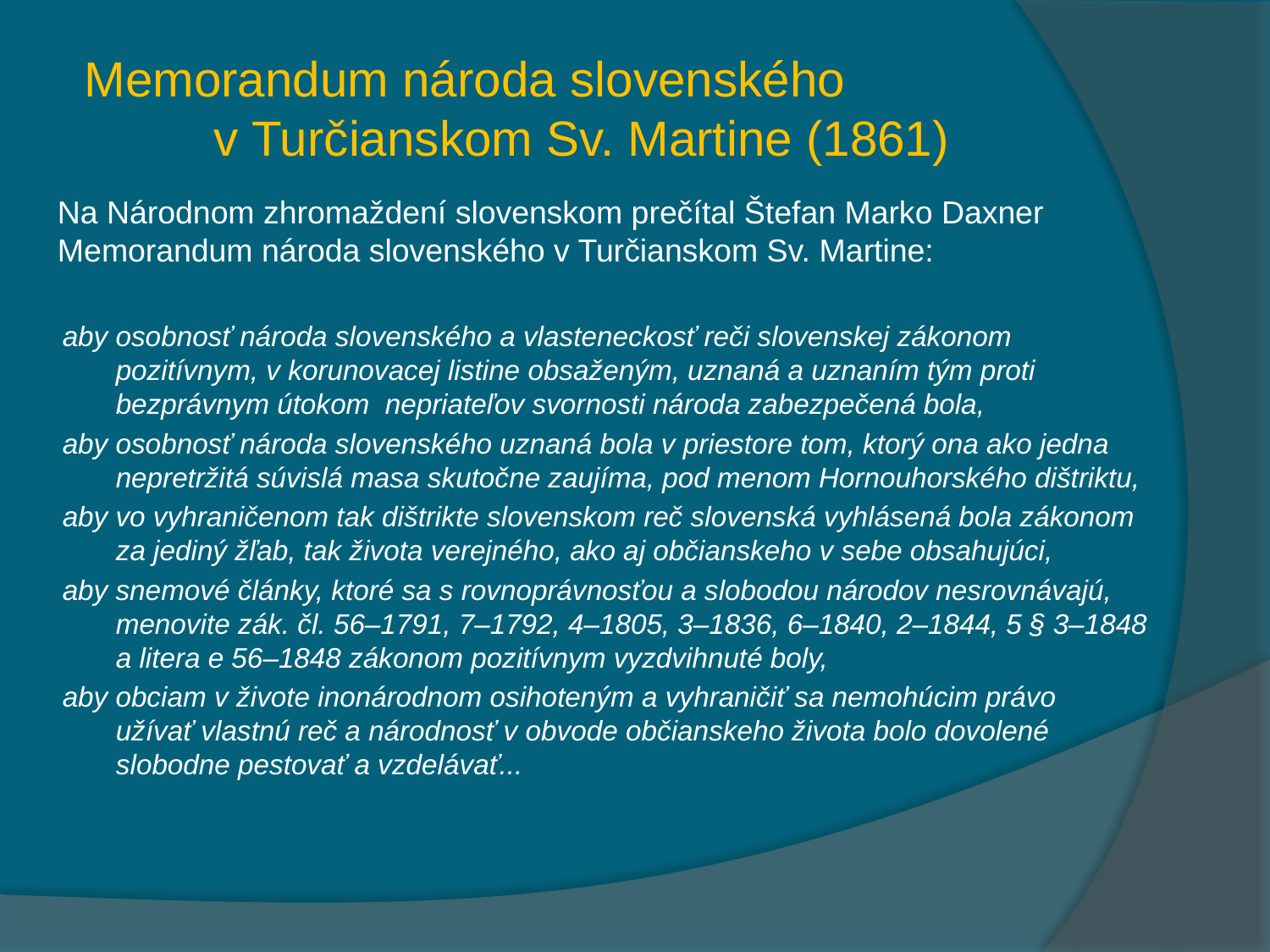

# Memorandum národa slovenského                  v Turčianskom Sv. Martine (1861)
Na Národnom zhromaždení slovenskom prečítal Štefan Marko Daxner  Memorandum národa slovenského v Turčianskom Sv. Martine:

aby osobnosť národa slovenského a vlasteneckosť reči slovenskej zákonom pozitívnym, v korunovacej listine obsaženým, uznaná a uznaním tým proti bezprávnym útokom  nepriateľov svornosti národa zabezpečená bola,
aby osobnosť národa slovenského uznaná bola v priestore tom, ktorý ona ako jedna nepretržitá súvislá masa skutočne zaujíma, pod menom Hornouhorského dištriktu,
aby vo vyhraničenom tak dištrikte slovenskom reč slovenská vyhlásená bola zákonom za jediný žľab, tak života verejného, ako aj občianskeho v sebe obsahujúci,
aby snemové články, ktoré sa s rovnoprávnosťou a slobodou národov nesrovnávajú, menovite zák. čl. 56–1791, 7–1792, 4–1805, 3–1836, 6–1840, 2–1844, 5 § 3–1848 a litera e 56–1848 zákonom pozitívnym vyzdvihnuté boly,
aby obciam v živote inonárodnom osihoteným a vyhraničiť sa nemohúcim právo       užívať vlastnú reč a národnosť v obvode občianskeho života bolo dovolené slobodne pestovať a vzdelávať...